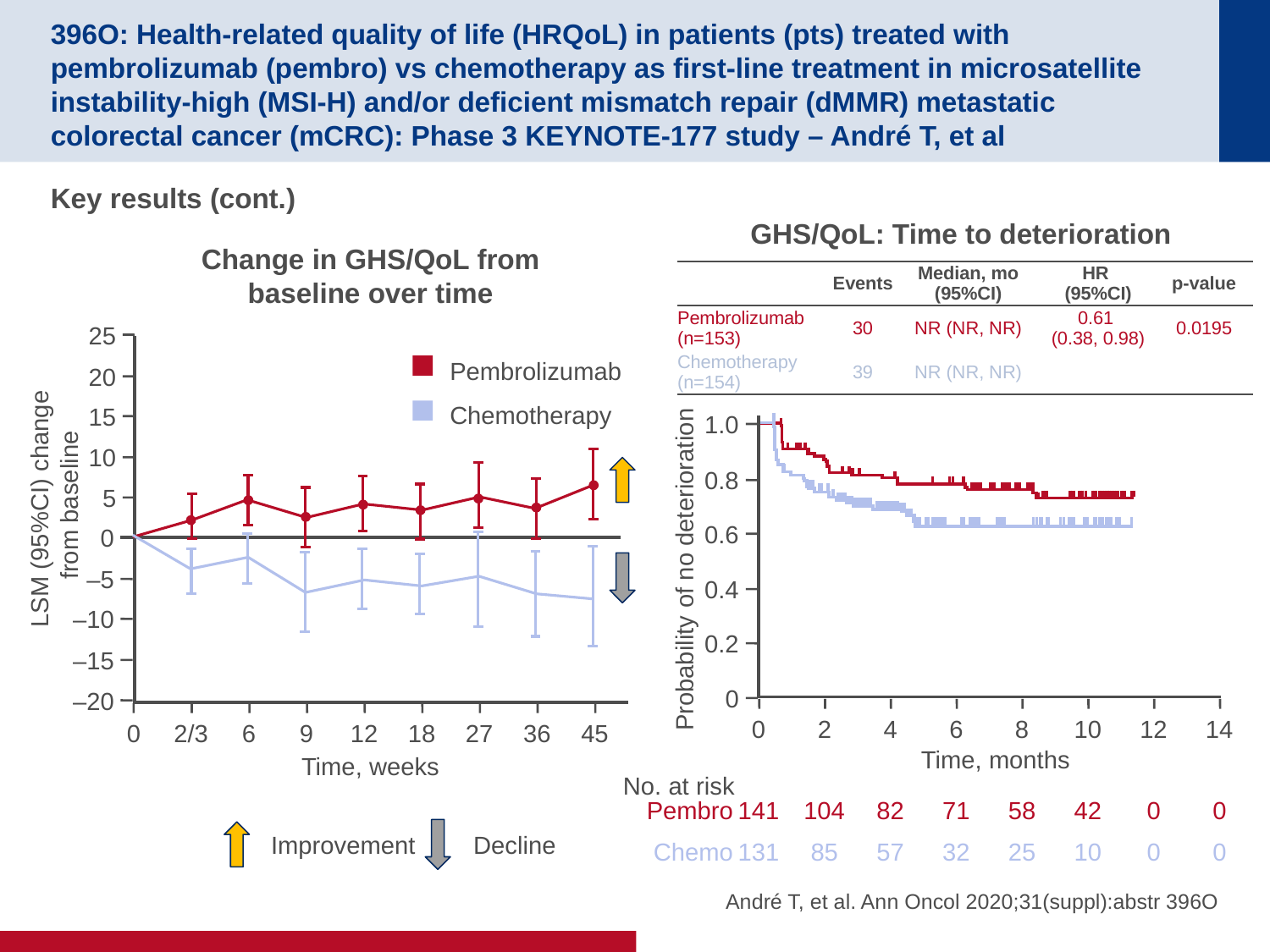

# 396O: Health-related quality of life (HRQoL) in patients (pts) treated with pembrolizumab (pembro) vs chemotherapy as first-line treatment in microsatellite instability-high (MSI-H) and/or deficient mismatch repair (dMMR) metastatic colorectal cancer (mCRC): Phase 3 KEYNOTE-177 study – André T, et al
Key results (cont.)
GHS/QoL: Time to deterioration
Change in GHS/QoL from baseline over time
|  | Events | Median, mo (95%CI) | HR (95%CI) | p-value |
| --- | --- | --- | --- | --- |
| Pembrolizumab (n=153) | 30 | NR (NR, NR) | 0.61 (0.38, 0.98) | 0.0195 |
| Chemotherapy (n=154) | 39 | NR (NR, NR) |  |  |
25

20

15

10

5

Pembrolizumab
Chemotherapy

LSM (95%CI) change
from baseline

0

–5

–10

–15

–20

0
2/3
6
9
12
18
27
36
45
1.0

0.8

0.6

Probability of no deterioration
0.4

0.2

0

0
2
4
6
8
10
12
14
Time, months
No. at risk
Pembro
141
104
82
71
58
42
0
0
Chemo
131
85
57
32
25
10
0
0

Time, weeks

Improvement
Decline
André T, et al. Ann Oncol 2020;31(suppl):abstr 396O